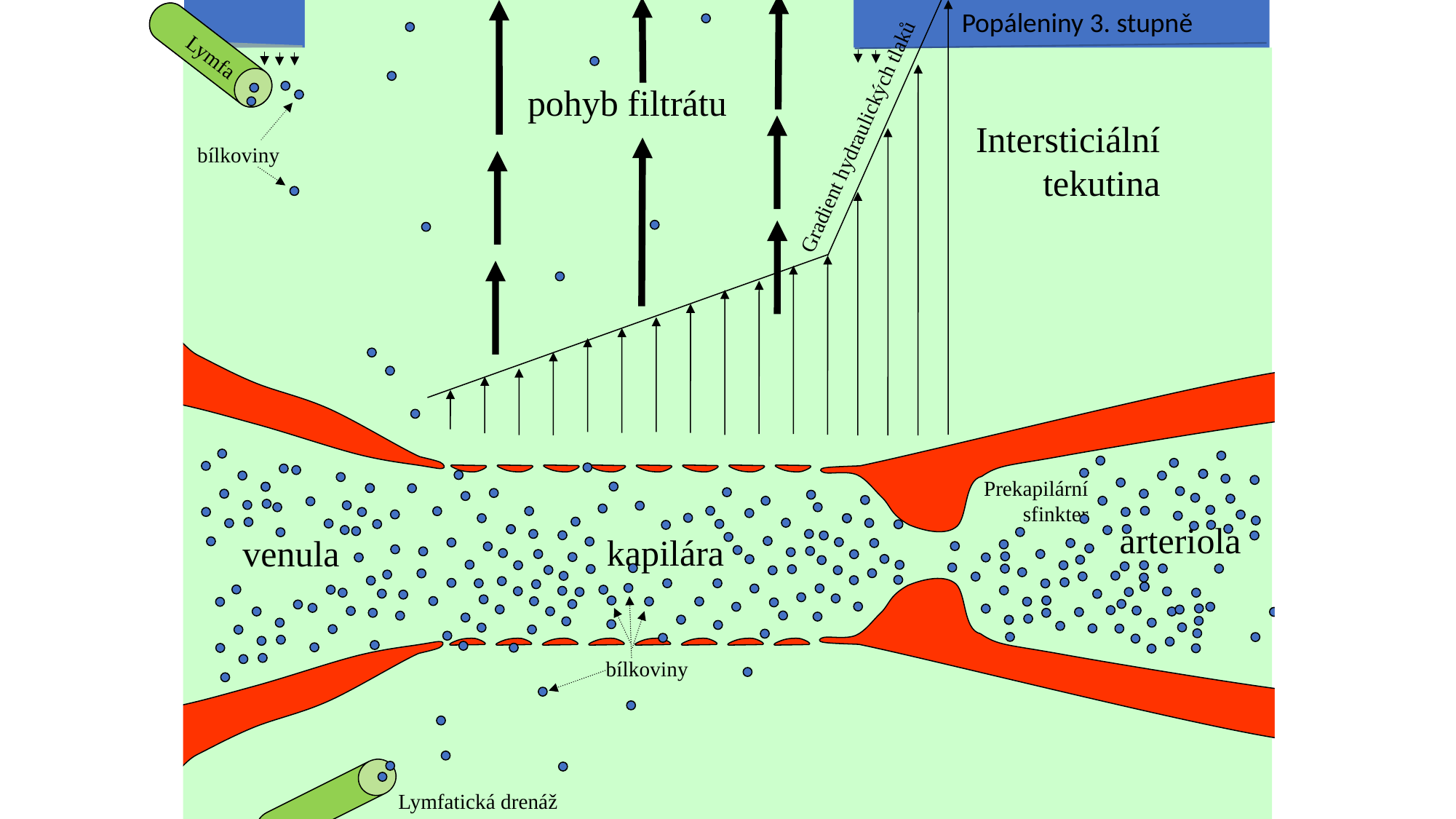

Popáleniny 3. stupně

bílkoviny

Lymfa

pohyb filtrátu
Intersticiální
tekutina

Gradient hydraulických tlaků

Prekapilární
sfinkter

arteriola

kapilára

venula

bílkoviny

Lymfatická drenáž